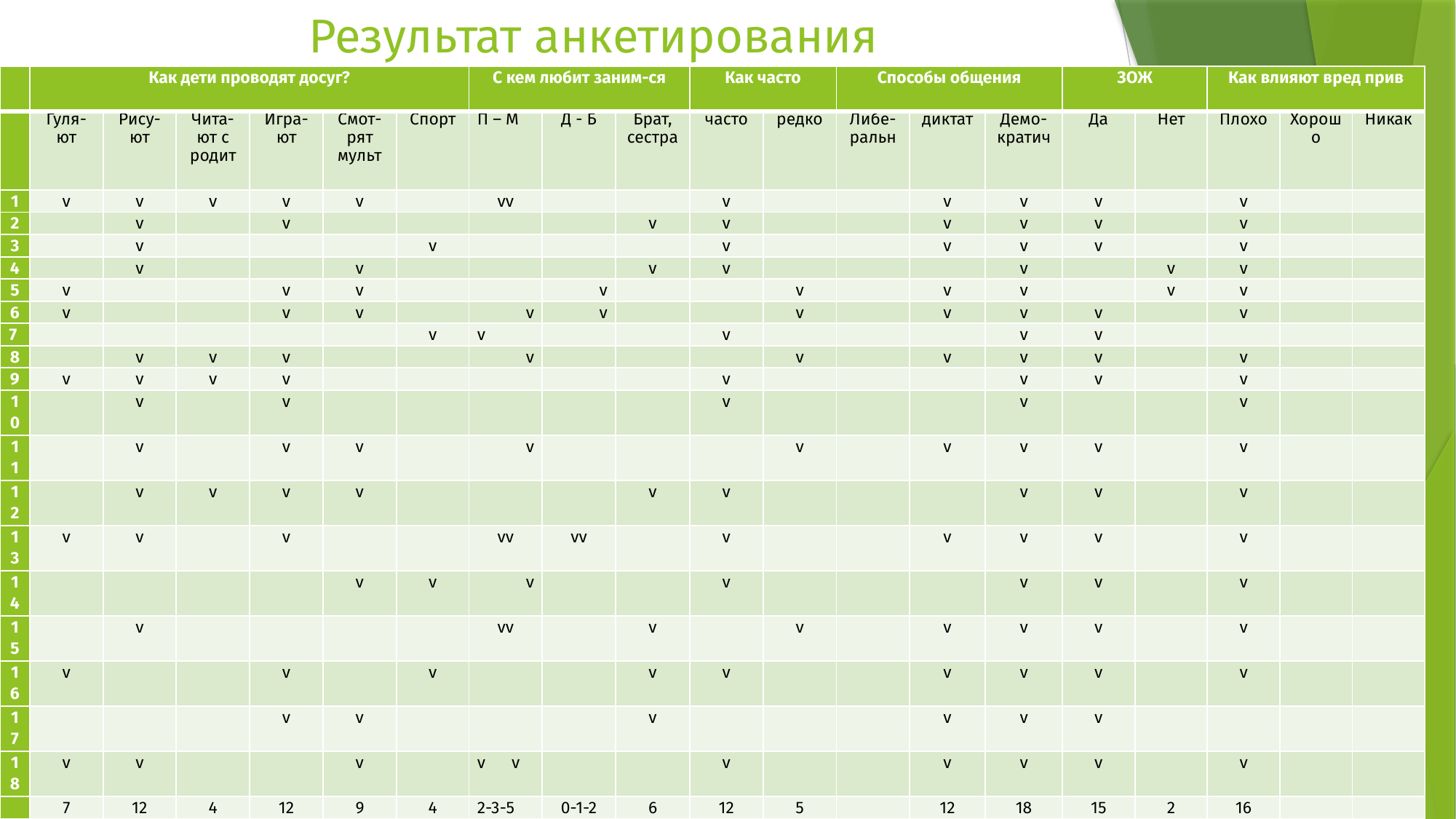

# Результат анкетирования
|  | Как дети проводят досуг? |  |  |  |  |  | С кем любит заним-ся |  |  | Как часто |  | Способы общения |  |  | ЗОЖ |  | Как влияют вред прив |  |  |
| --- | --- | --- | --- | --- | --- | --- | --- | --- | --- | --- | --- | --- | --- | --- | --- | --- | --- | --- | --- |
|  | Гуля-ют | Рису-ют | Чита-ют с родит | Игра-ют | Смот-рят мульт | Cпорт | П – М | Д - Б | Брат, сестра | часто | редко | Либе-ральн | диктат | Демо-кратич | Да | Нет | Плохо | Хорошо | Никак |
| 1 | v | v | v | v | v |  | vv |  |  | v |  |  | v | v | v |  | v |  |  |
| 2 |  | v |  | v |  |  |  |  | v | v |  |  | v | v | v |  | v |  |  |
| 3 |  | v |  |  |  | v |  |  |  | v |  |  | v | v | v |  | v |  |  |
| 4 |  | v |  |  | v |  |  |  | v | v |  |  |  | v |  | v | v |  |  |
| 5 | v |  |  | v | v |  |  | v |  |  | v |  | v | v |  | v | v |  |  |
| 6 | v |  |  | v | v |  | v | v |  |  | v |  | v | v | v |  | v |  |  |
| 7 |  |  |  |  |  | v | v |  |  | v |  |  |  | v | v |  |  |  |  |
| 8 |  | v | v | v |  |  | v |  |  |  | v |  | v | v | v |  | v |  |  |
| 9 | v | v | v | v |  |  |  |  |  | v |  |  |  | v | v |  | v |  |  |
| 10 |  | v |  | v |  |  |  |  |  | v |  |  |  | v |  |  | v |  |  |
| 11 |  | v |  | v | v |  | v |  |  |  | v |  | v | v | v |  | v |  |  |
| 12 |  | v | v | v | v |  |  |  | v | v |  |  |  | v | v |  | v |  |  |
| 13 | v | v |  | v |  |  | vv | vv |  | v |  |  | v | v | v |  | v |  |  |
| 14 |  |  |  |  | v | v | v |  |  | v |  |  |  | v | v |  | v |  |  |
| 15 |  | v |  |  |  |  | vv |  | v |  | v |  | v | v | v |  | v |  |  |
| 16 | v |  |  | v |  | v |  |  | v | v |  |  | v | v | v |  | v |  |  |
| 17 |  |  |  | v | v |  |  |  | v |  |  |  | v | v | v |  |  |  |  |
| 18 | v | v |  |  | v |  | v v |  |  | v |  |  | v | v | v |  | v |  |  |
|  | 7 | 12 | 4 | 12 | 9 | 4 | 2-3-5 | 0-1-2 | 6 | 12 | 5 |  | 12 | 18 | 15 | 2 | 16 |  |  |